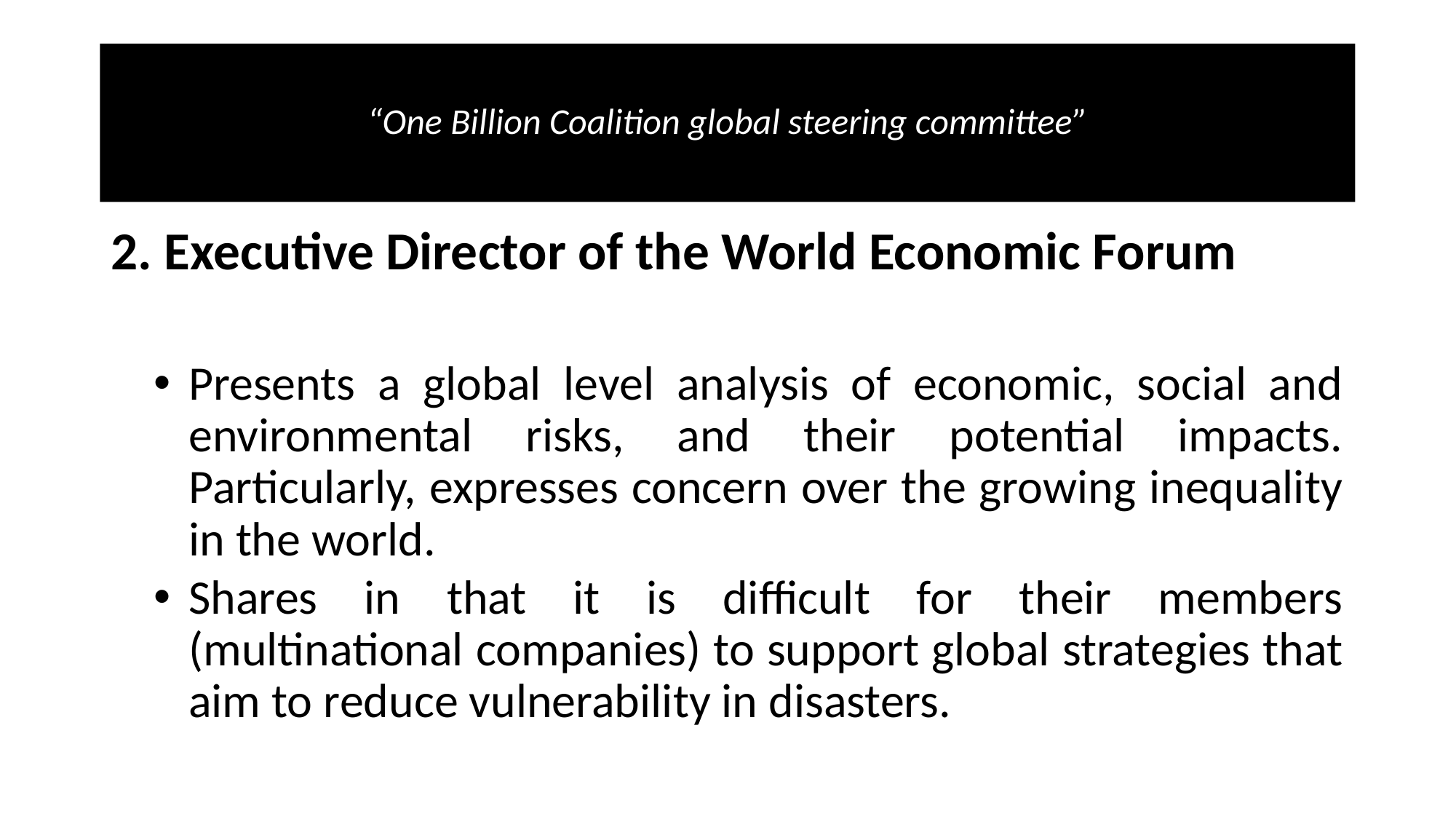

# “One Billion Coalition global steering committee”
2. Executive Director of the World Economic Forum

Presents a global level analysis of economic, social and environmental risks, and their potential impacts. Particularly, expresses concern over the growing inequality in the world.
Shares in that it is difficult for their members (multinational companies) to support global strategies that aim to reduce vulnerability in disasters.